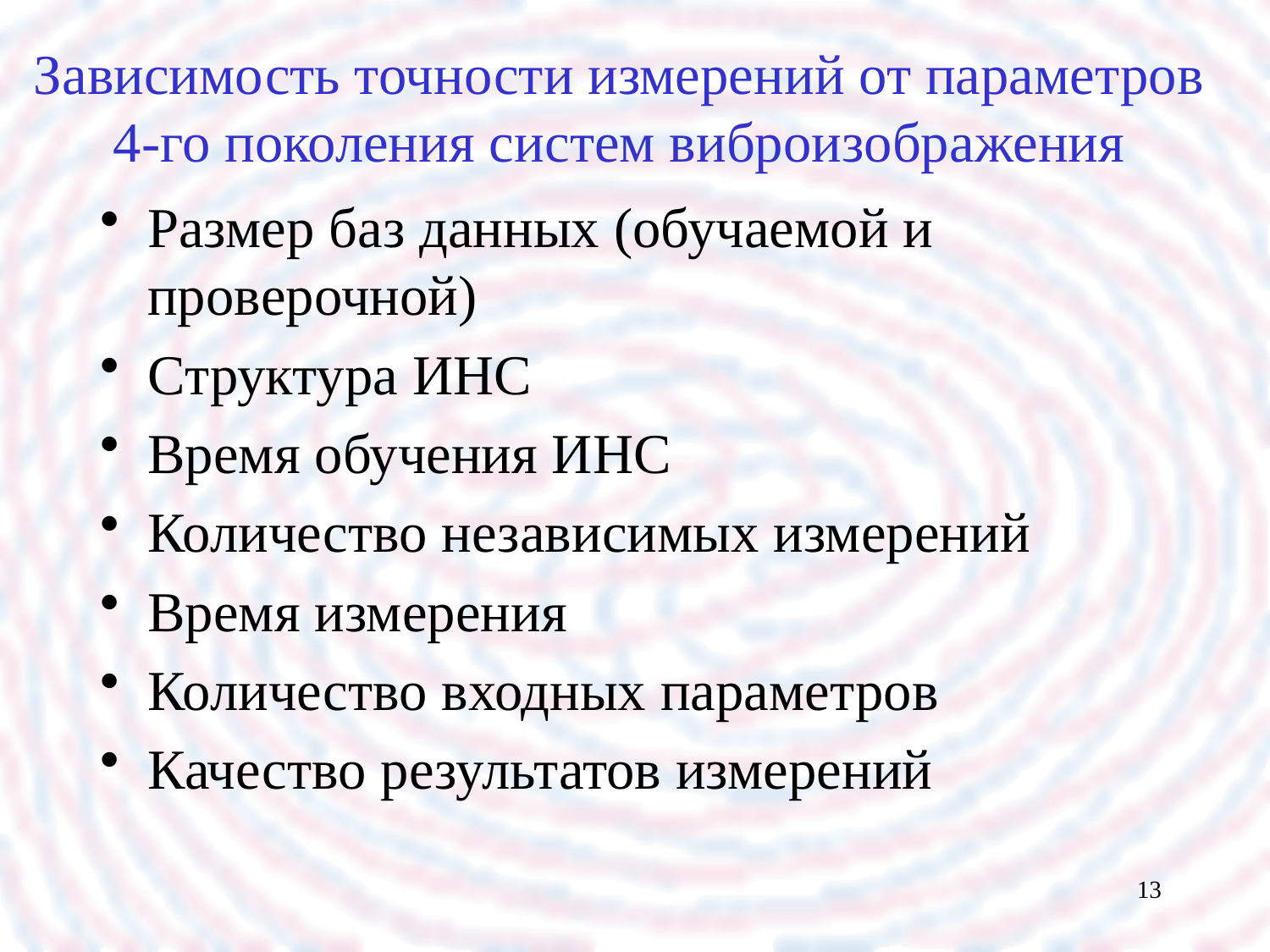

# Зависимость точности измерений от параметров 4-го поколения систем виброизображения
Размер баз данных (обучаемой и проверочной)
Структура ИНС
Время обучения ИНС
Количество независимых измерений
Время измерения
Количество входных параметров
Качество результатов измерений

13